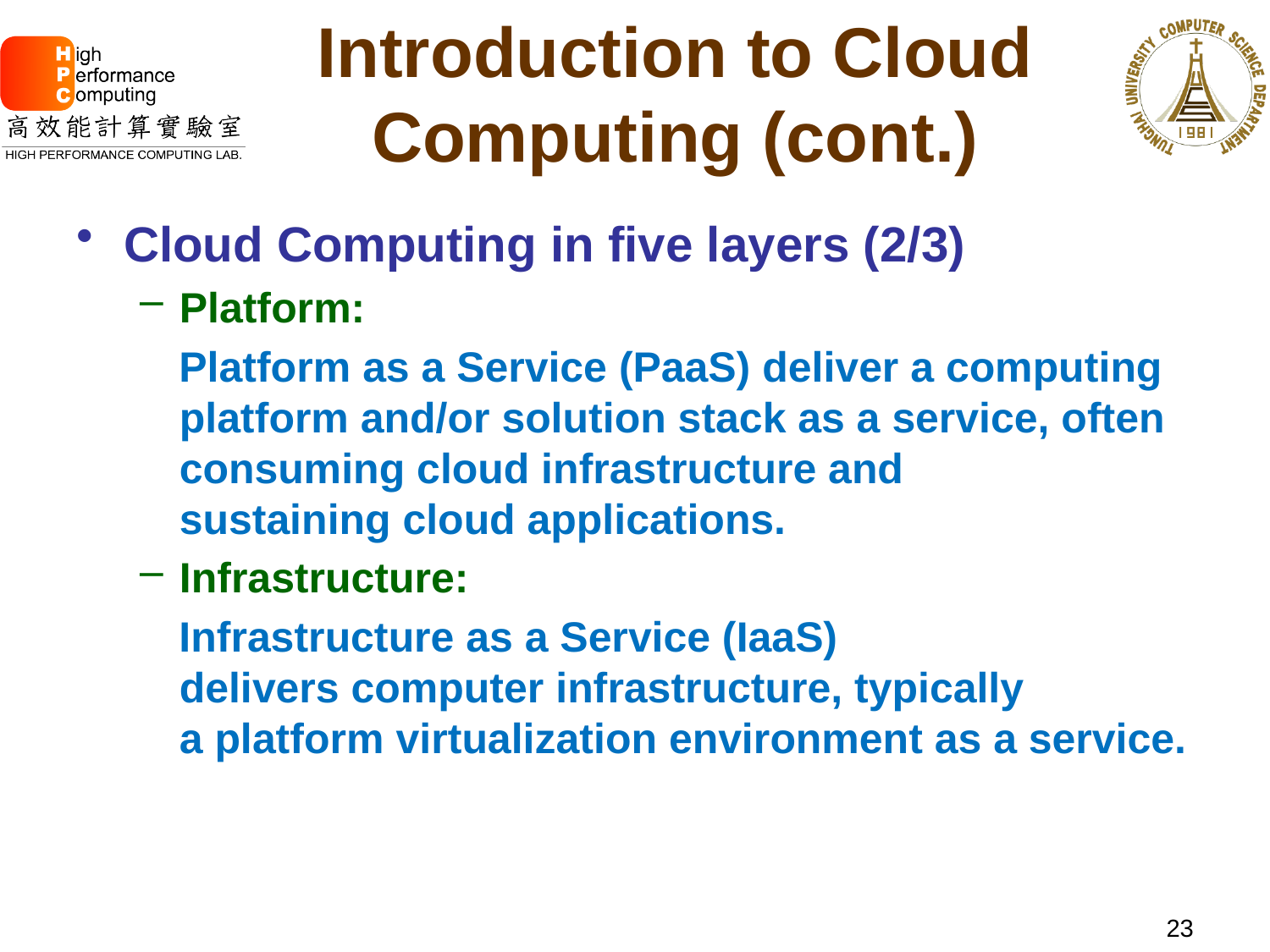

# Introduction to Cloud Computing (cont.)
Cloud Computing in five layers (2/3)
Platform:
Platform as a Service (PaaS) deliver a computing platform and/or solution stack as a service, often consuming cloud infrastructure and sustaining cloud applications.
Infrastructure:
Infrastructure as a Service (IaaS) delivers computer infrastructure, typically a platform virtualization environment as a service.

23